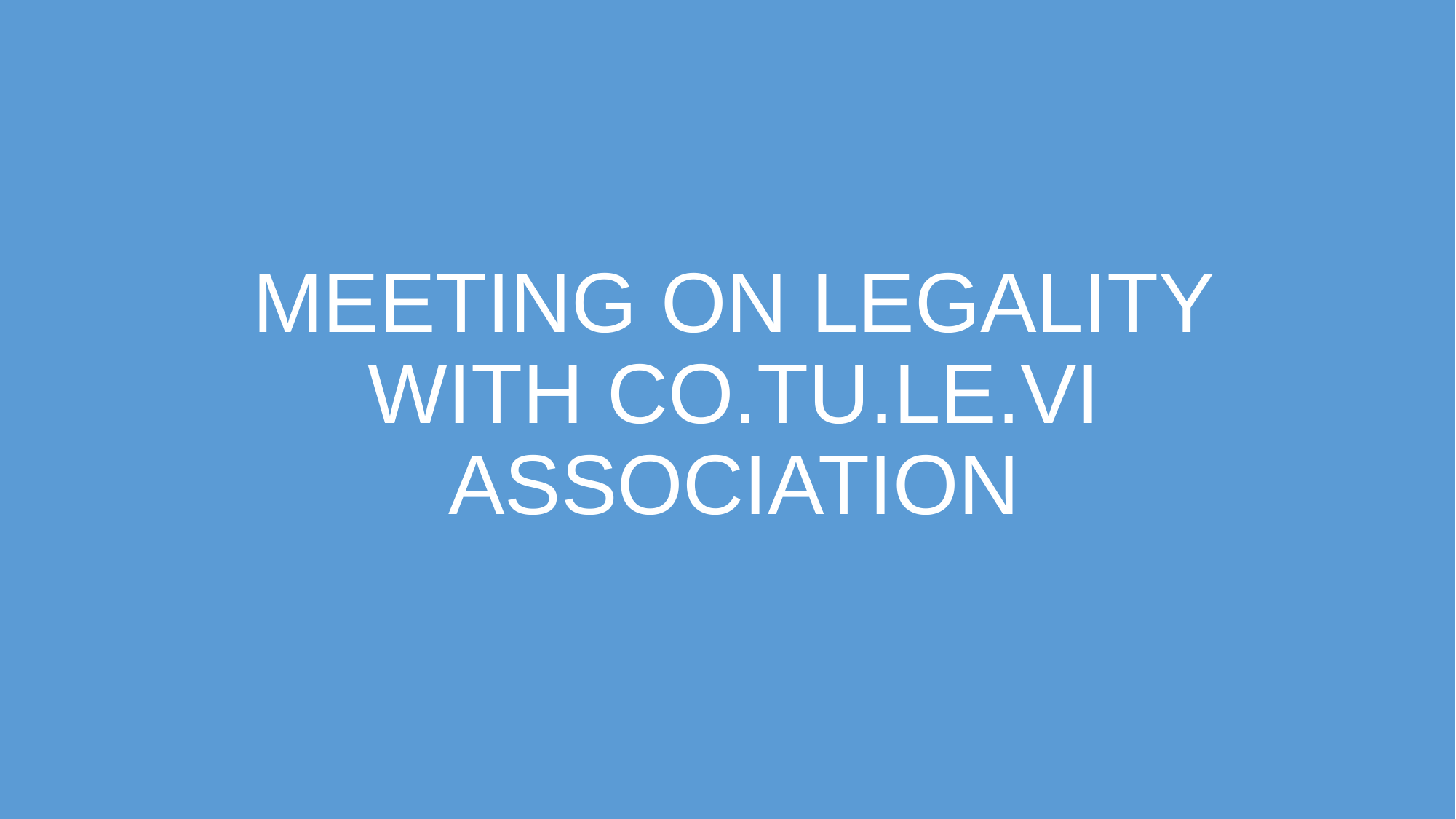

# MEETING ON LEGALITY WITH CO.TU.LE.VI ASSOCIATION